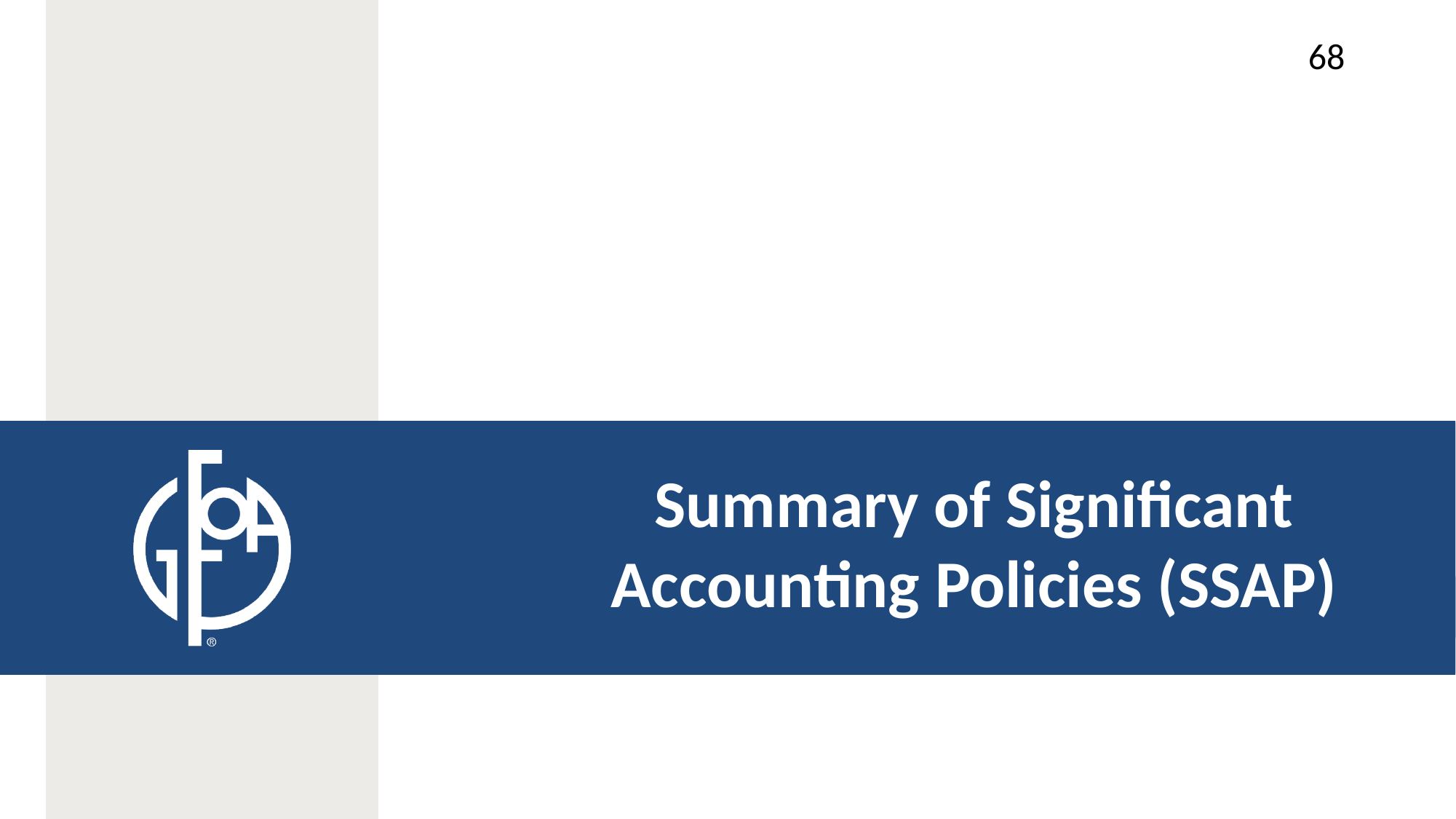

68
# Summary of Significant Accounting Policies (SSAP)